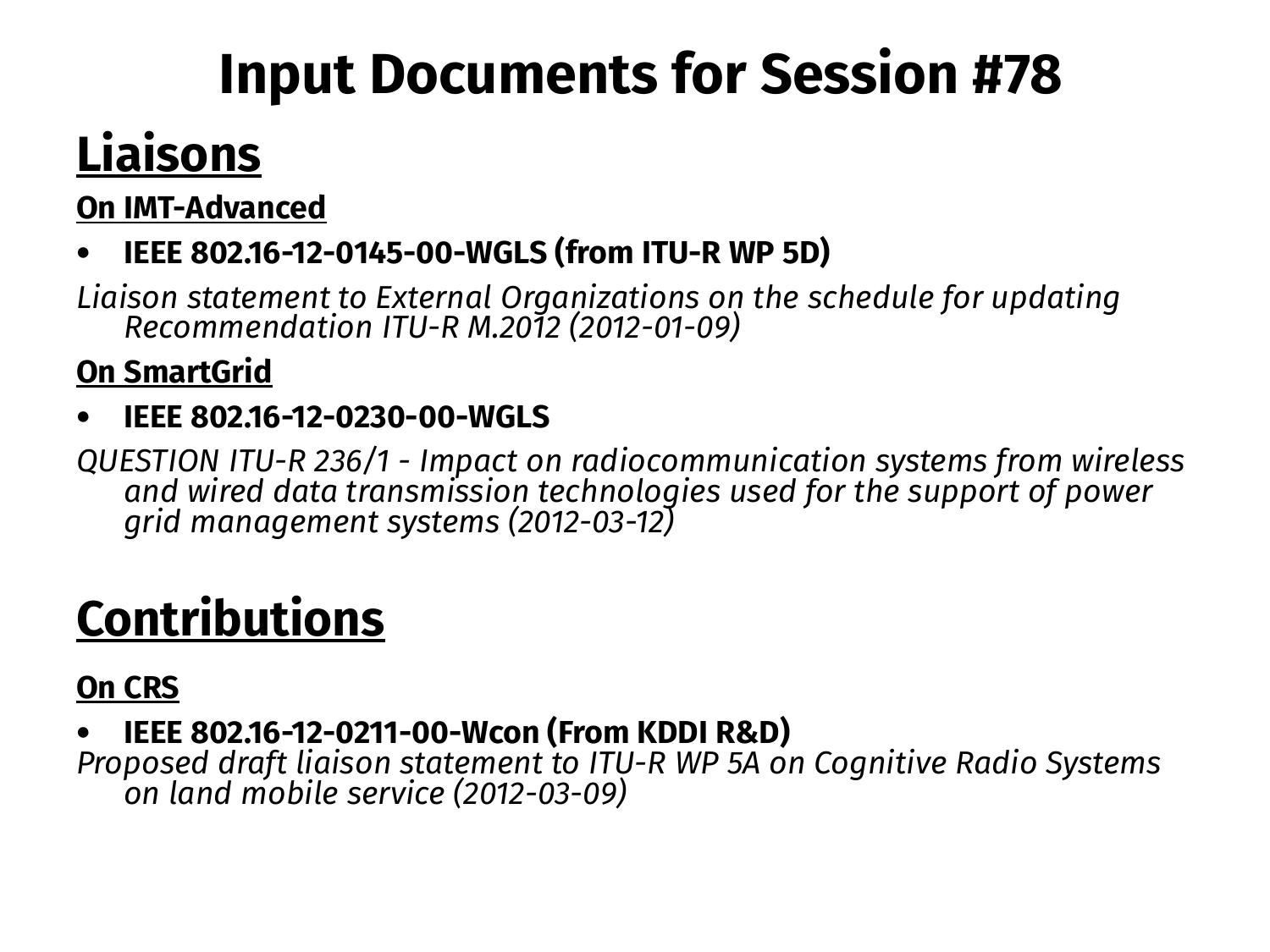

# Input Documents for Session #78
Liaisons
On IMT-Advanced
IEEE 802.16-12-0145-00-WGLS (from ITU-R WP 5D)
Liaison statement to External Organizations on the schedule for updating Recommendation ITU-R M.2012 (2012-01-09)
On SmartGrid
IEEE 802.16-12-0230-00-WGLS
QUESTION ITU-R 236/1 - Impact on radiocommunication systems from wireless and wired data transmission technologies used for the support of power grid management systems (2012-03-12)

Contributions

On CRS
IEEE 802.16-12-0211-00-Wcon (From KDDI R&D)
Proposed draft liaison statement to ITU-R WP 5A on Cognitive Radio Systems on land mobile service (2012-03-09)